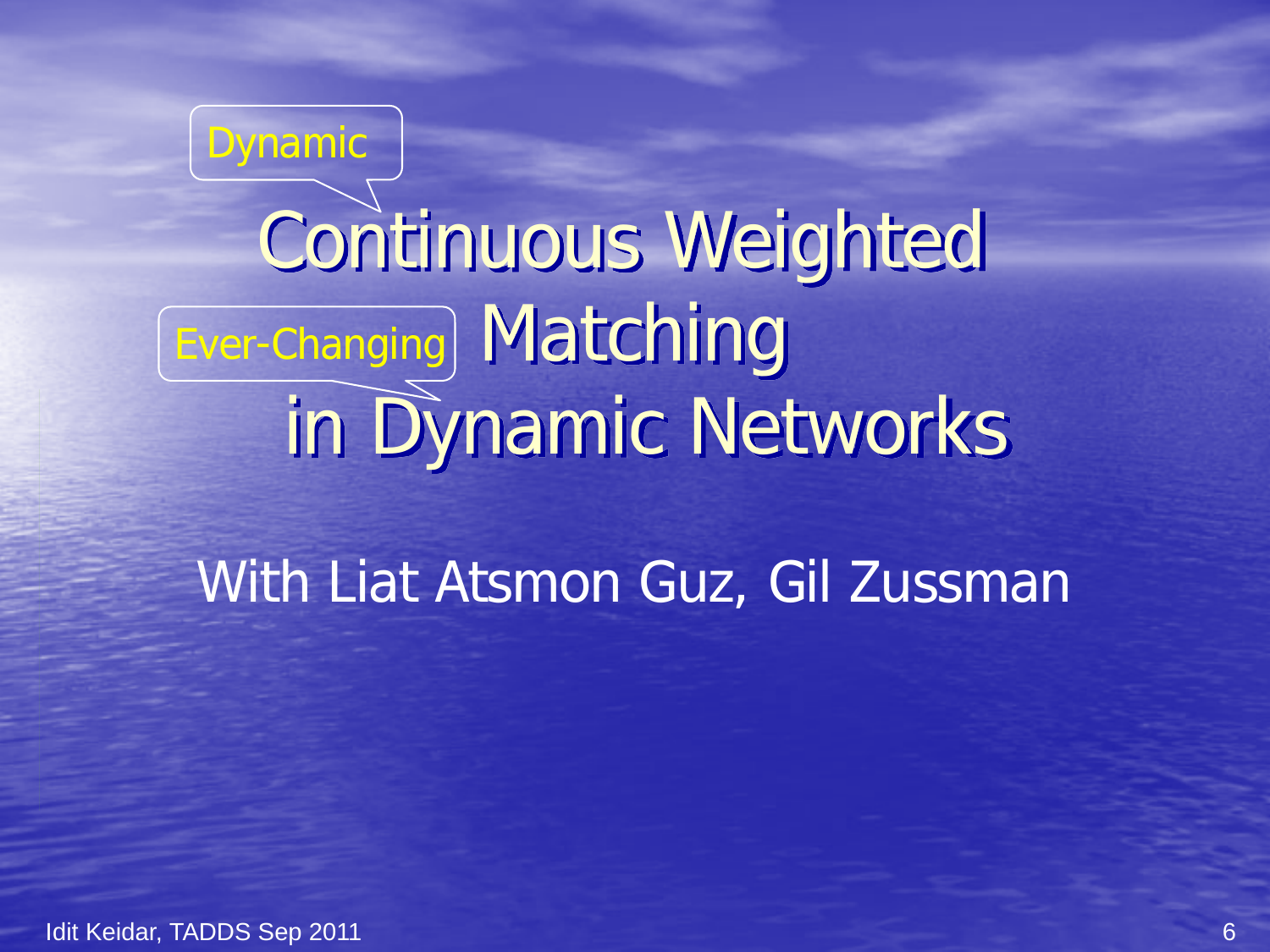

Dynamic
# Continuous Weighted  Matching in Dynamic Networks
Ever-Changing
With Liat Atsmon Guz, Gil Zussman
Idit Keidar, TADDS Sep 2011
6